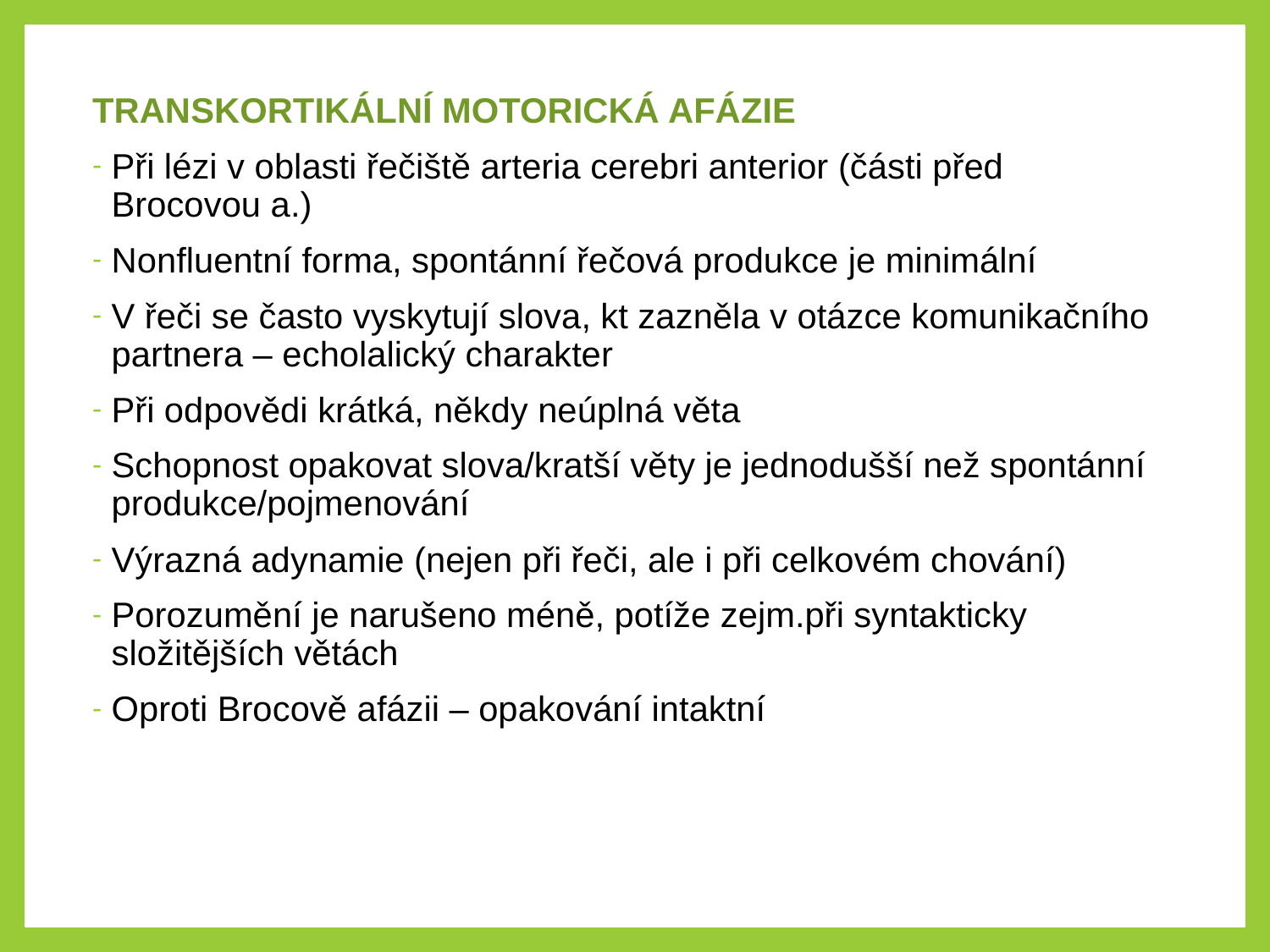

TRANSKORTIKÁLNÍ MOTORICKÁ AFÁZIE
Při lézi v oblasti řečiště arteria cerebri anterior (části před Brocovou a.)
Nonfluentní forma, spontánní řečová produkce je minimální
V řeči se často vyskytují slova, kt zazněla v otázce komunikačního partnera – echolalický charakter
Při odpovědi krátká, někdy neúplná věta
Schopnost opakovat slova/kratší věty je jednodušší než spontánní produkce/pojmenování
Výrazná adynamie (nejen při řeči, ale i při celkovém chování)
Porozumění je narušeno méně, potíže zejm.při syntakticky složitějších větách
Oproti Brocově afázii – opakování intaktní